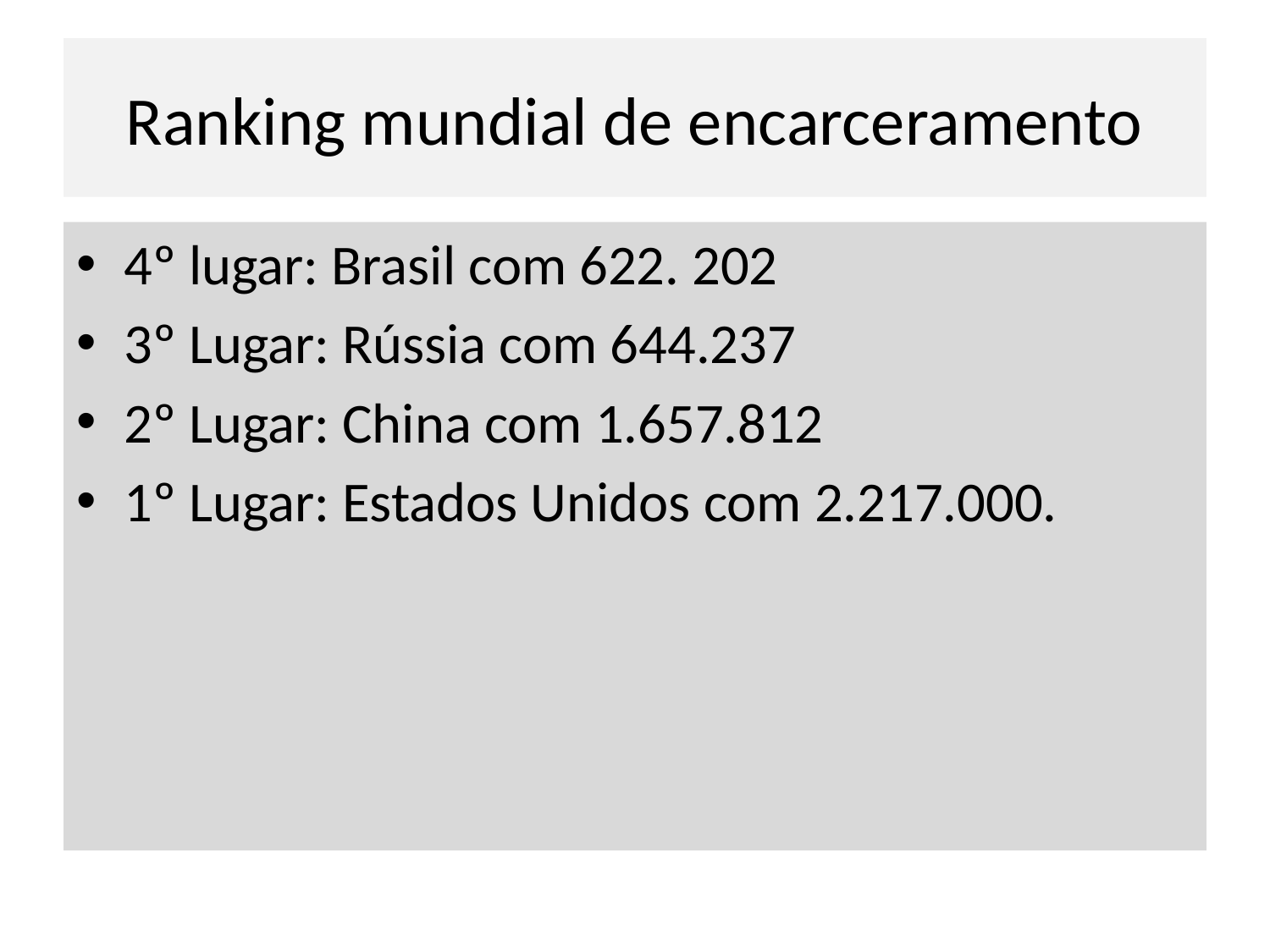

# Ranking mundial de encarceramento
4º lugar: Brasil com 622. 202
3º Lugar: Rússia com 644.237
2º Lugar: China com 1.657.812
1º Lugar: Estados Unidos com 2.217.000.